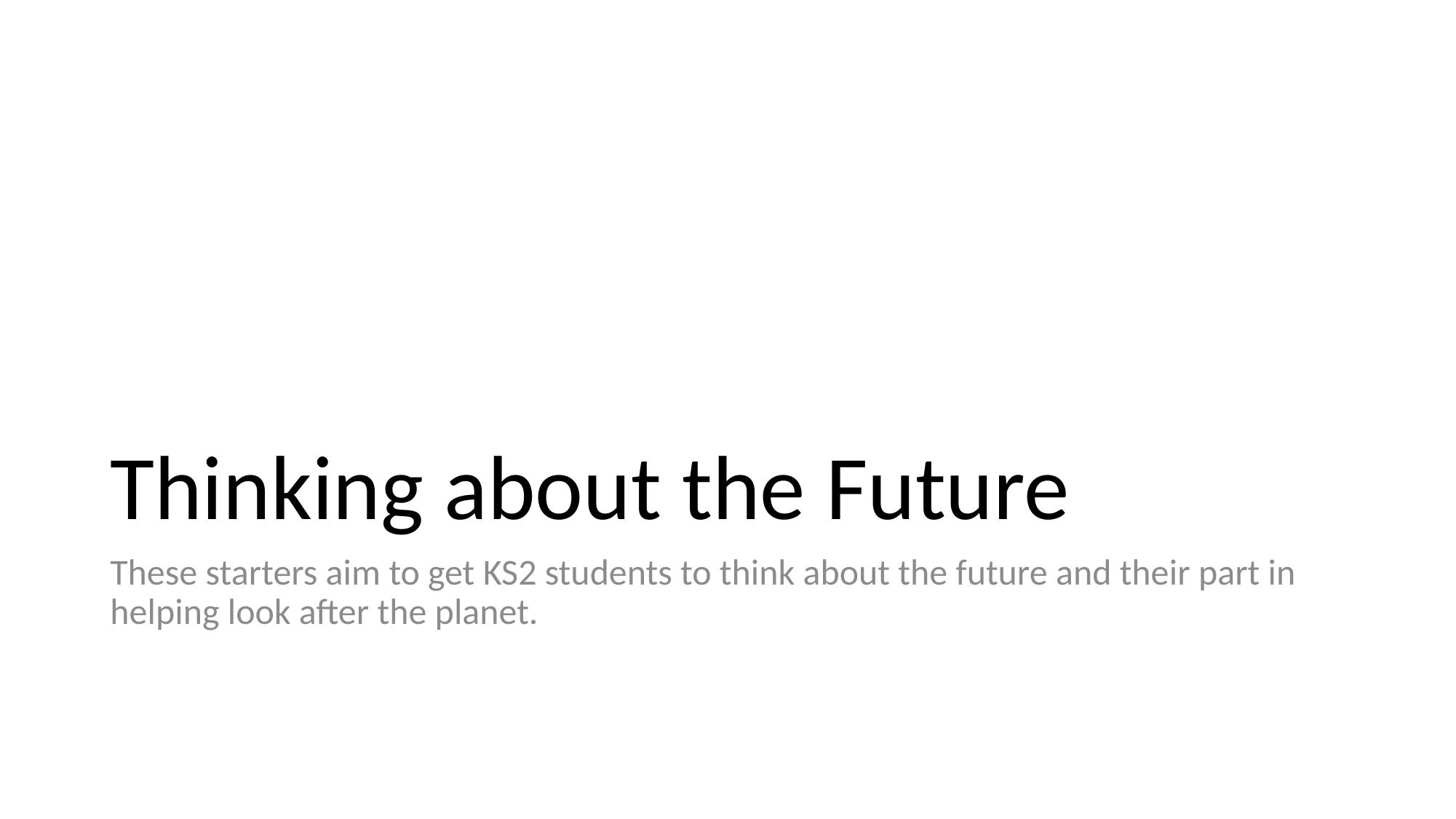

# Thinking about the Future
These starters aim to get KS2 students to think about the future and their part in helping look after the planet.